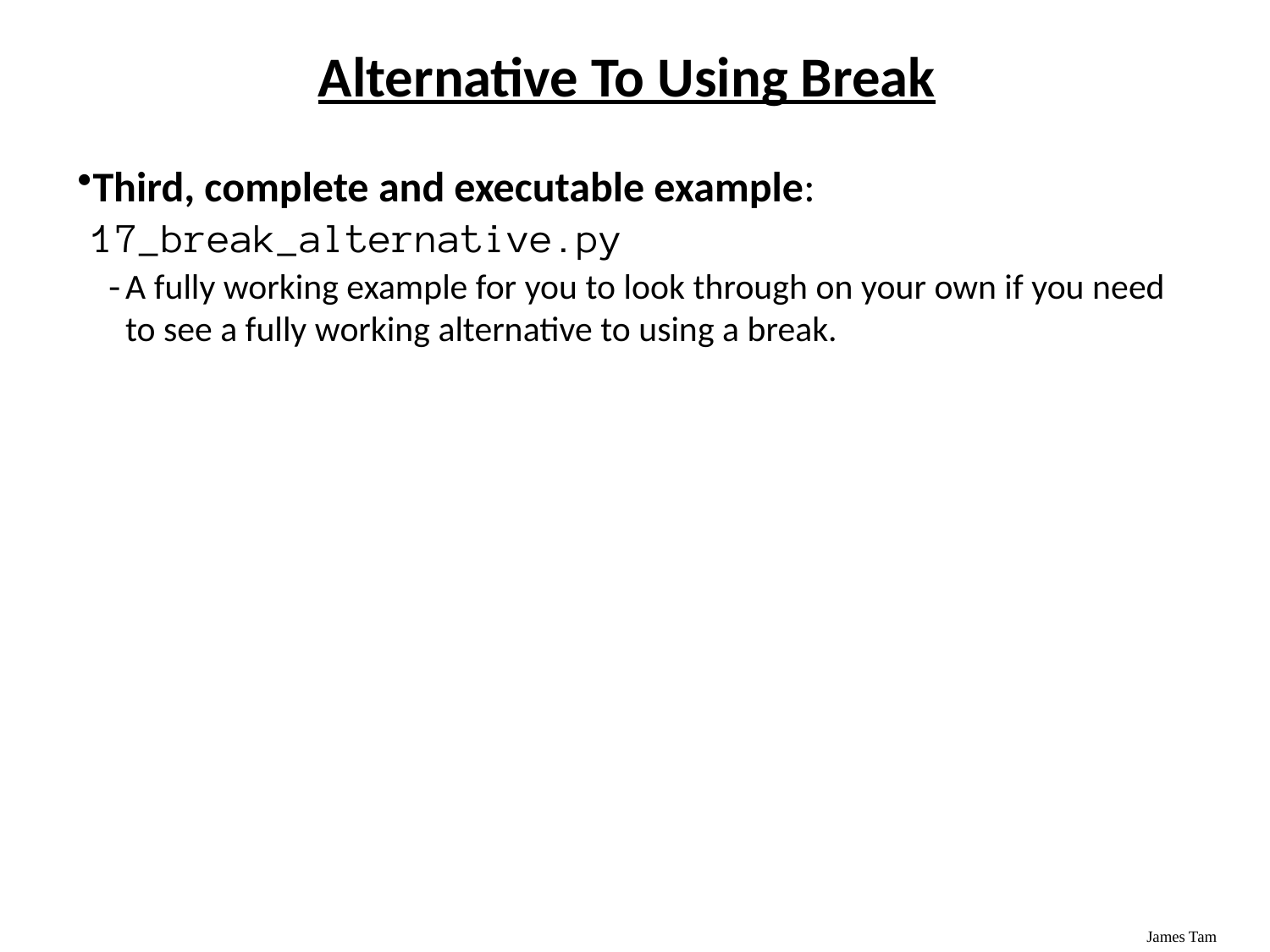

# Alternative To Using Break
Third, complete and executable example: 17_break_alternative.py
A fully working example for you to look through on your own if you need to see a fully working alternative to using a break.